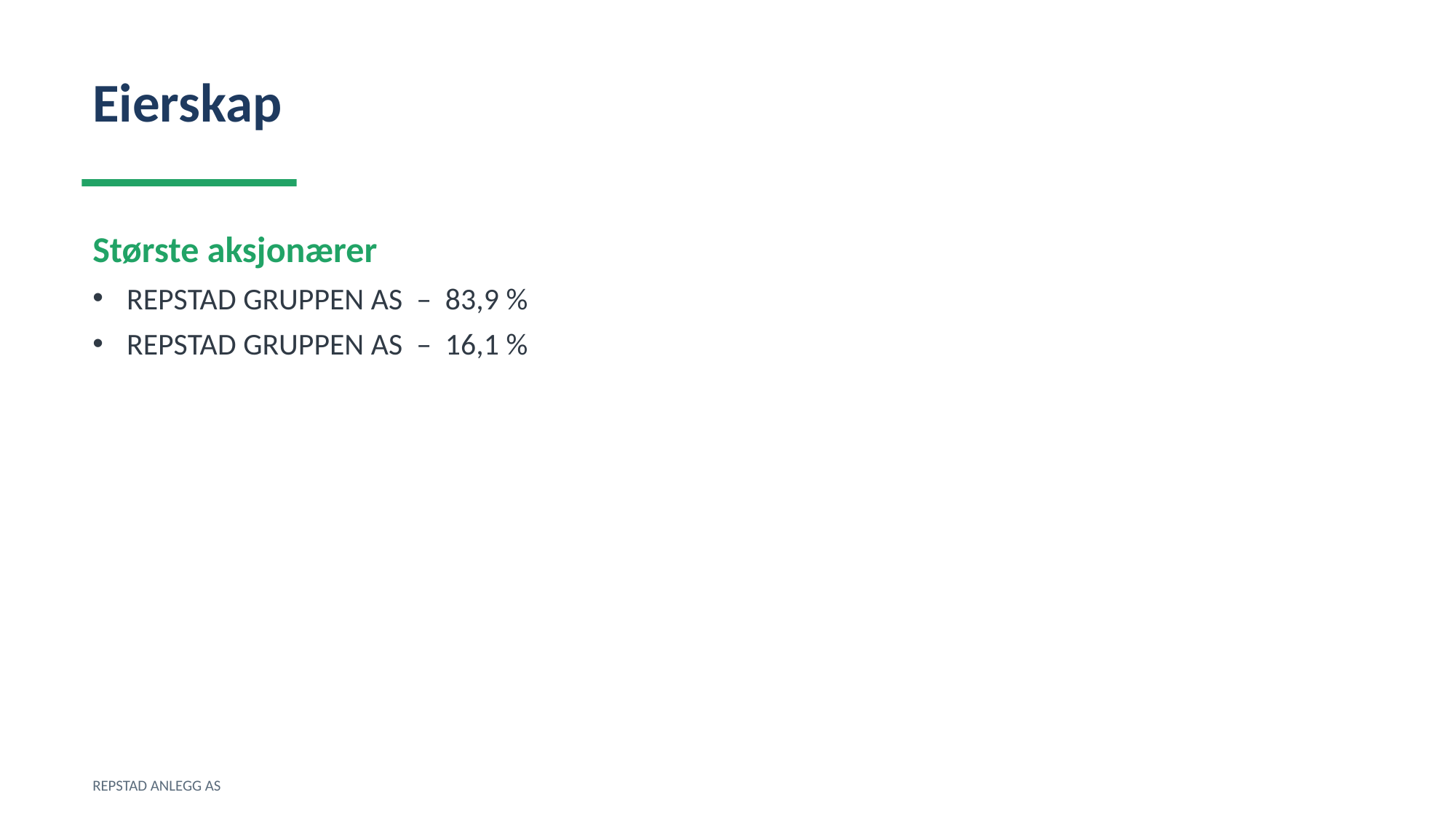

Eierskap

Største aksjonærer
REPSTAD GRUPPEN AS  –  83,9 %
REPSTAD GRUPPEN AS  –  16,1 %
REPSTAD ANLEGG AS